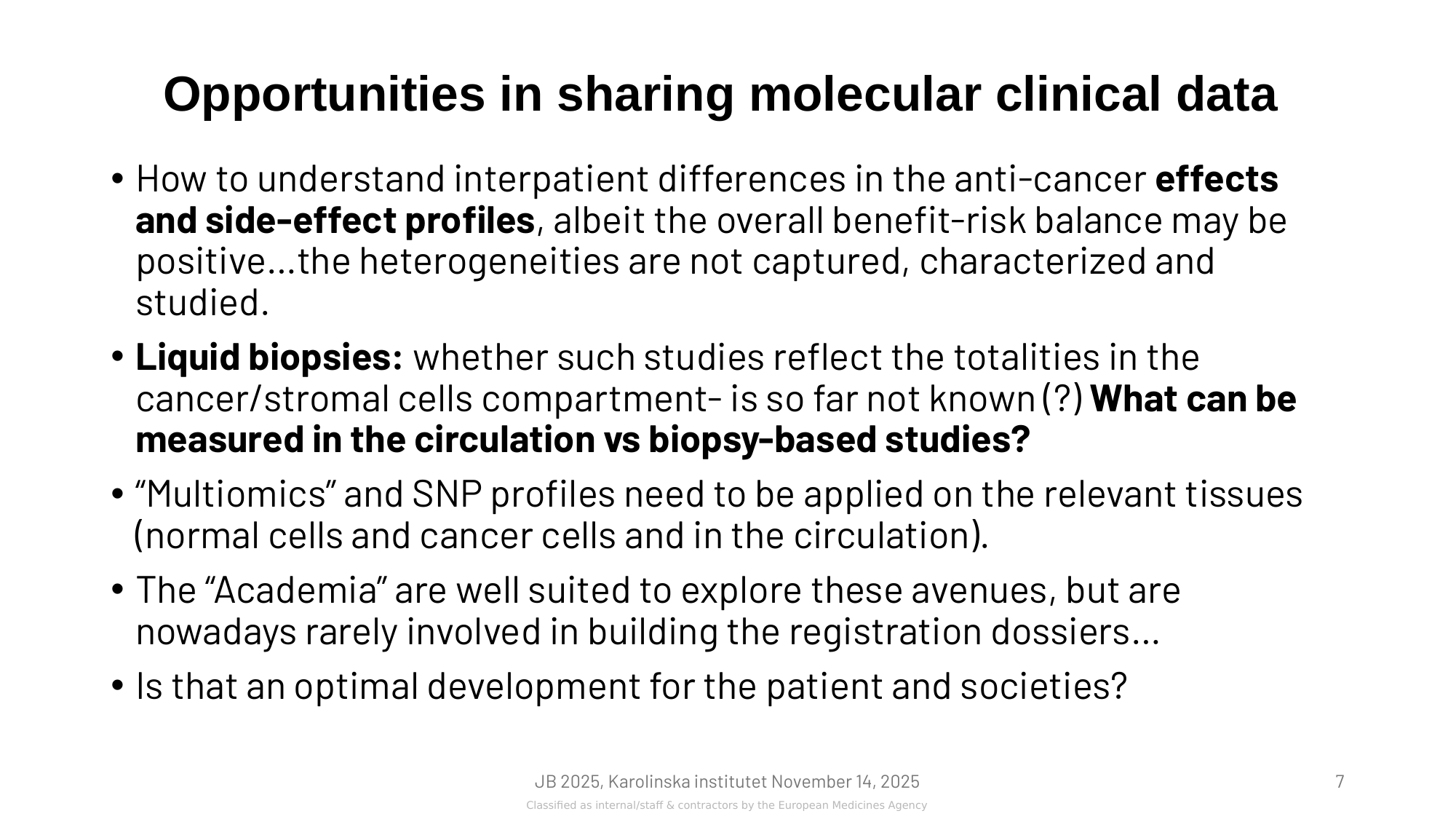

# Opportunities in sharing molecular clinical data
How to understand interpatient differences in the anti-cancer effects and side-effect profiles, albeit the overall benefit-risk balance may be positive…the heterogeneities are not captured, characterized and studied.
Liquid biopsies: whether such studies reflect the totalities in the cancer/stromal cells compartment- is so far not known (?) What can be measured in the circulation vs biopsy-based studies?
“Multiomics” and SNP profiles need to be applied on the relevant tissues (normal cells and cancer cells and in the circulation).
The “Academia” are well suited to explore these avenues, but are nowadays rarely involved in building the registration dossiers…
Is that an optimal development for the patient and societies?

JB 2025, Karolinska institutet November 14, 2025
7